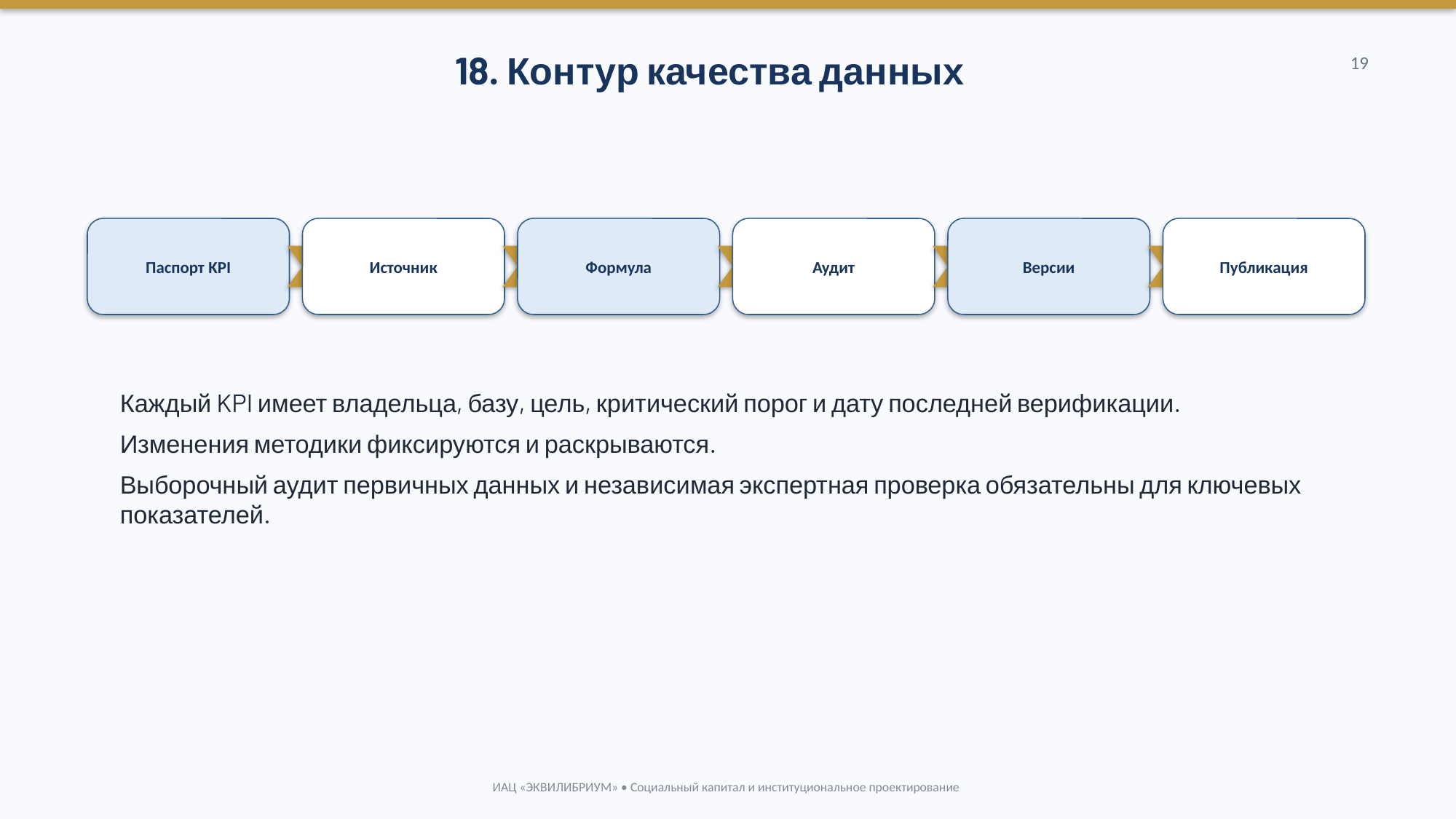

18. Контур качества данных
19
Паспорт KPI
Источник
Формула
Аудит
Версии
Публикация

Каждый KPI имеет владельца, базу, цель, критический порог и дату последней верификации.
Изменения методики фиксируются и раскрываются.
Выборочный аудит первичных данных и независимая экспертная проверка обязательны для ключевых показателей.
ИАЦ «ЭКВИЛИБРИУМ» • Социальный капитал и институциональное проектирование